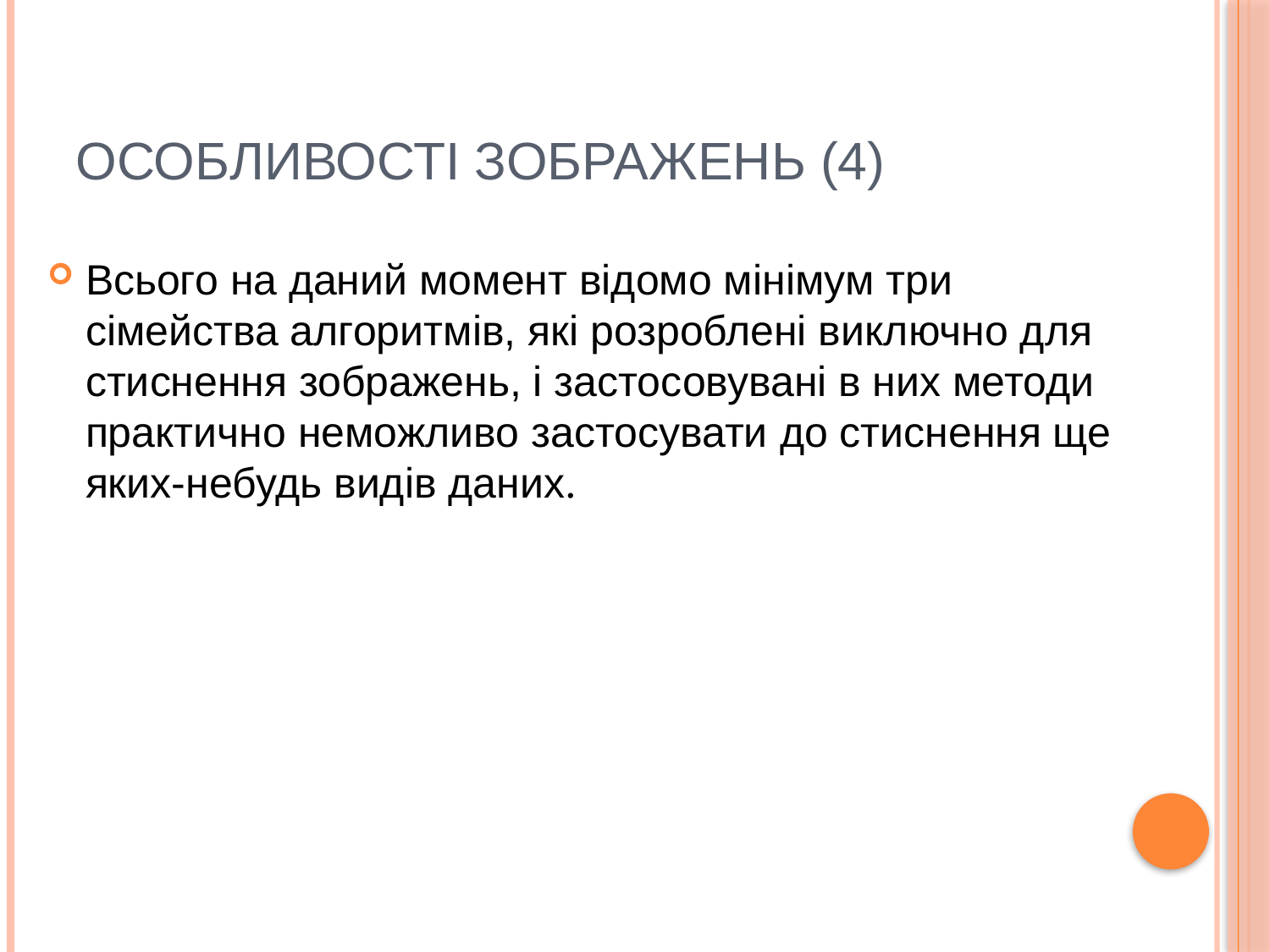

# Особливості зображень (4)
Всього на даний момент відомо мінімум три сімейства алгоритмів, які розроблені виключно для стиснення зображень, і застосовувані в них методи практично неможливо застосувати до стиснення ще яких-небудь видів даних.